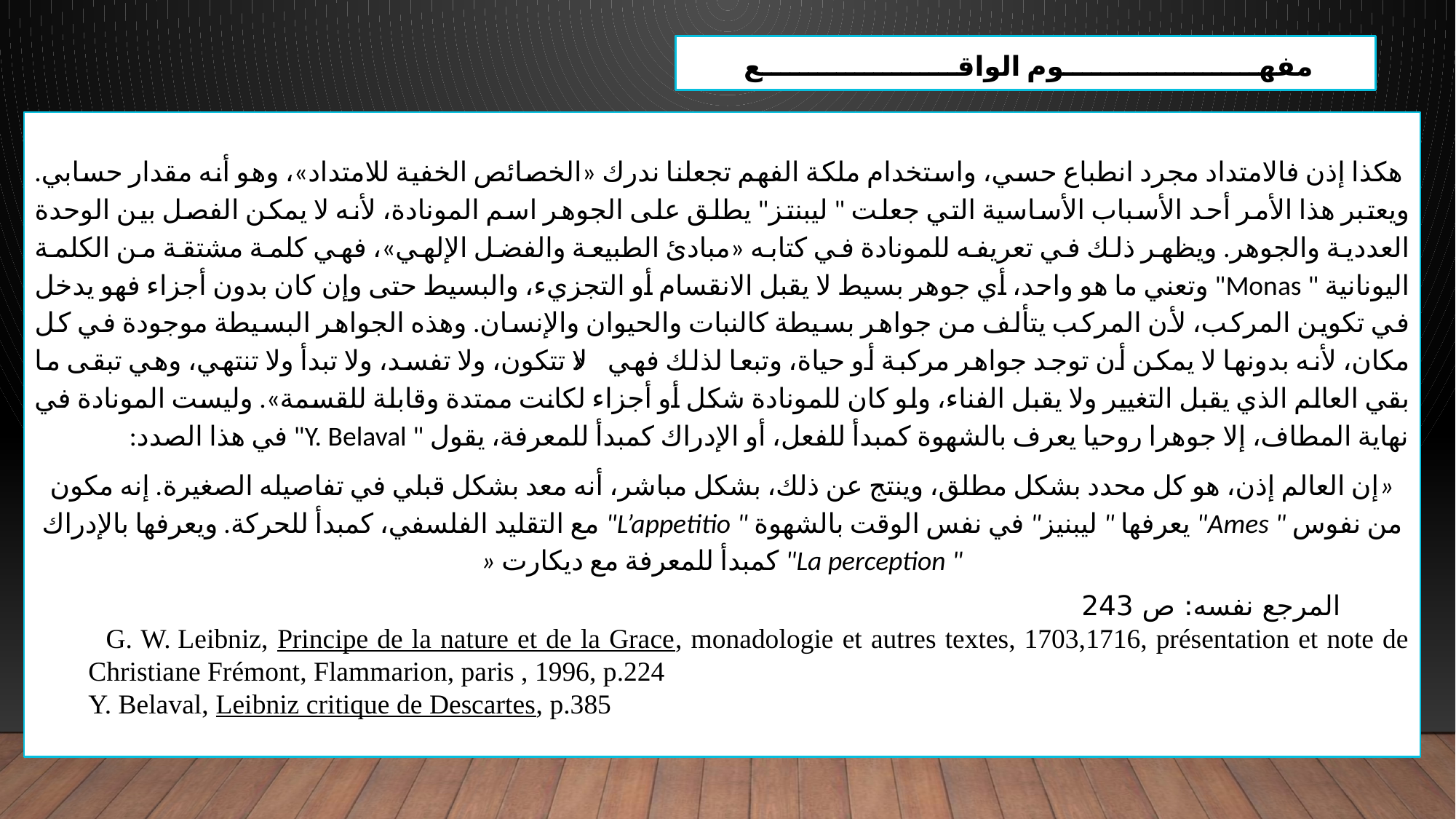

مفهـــــــــــــــــــــوم الواقـــــــــــــــــــــع
 هكذا إذن فالامتداد مجرد انطباع حسي، واستخدام ملكة الفهم تجعلنا ندرك «الخصائص الخفية للامتداد»، وهو أنه مقدار حسابي. ويعتبر هذا الأمر أحد الأسباب الأساسية التي جعلت " ليبنتز" يطلق على الجوهر اسم المونادة، لأنه لا يمكن الفصل بين الوحدة العددية والجوهر. ويظهر ذلك في تعريفه للمونادة في كتابه «مبادئ الطبيعة والفضل الإلهي»، فهي كلمة مشتقة من الكلمة اليونانية " Monas" وتعني ما هو واحد، أي جوهر بسيط لا يقبل الانقسام أو التجزيء، والبسيط حتى وإن كان بدون أجزاء فهو يدخل في تكوين المركب، لأن المركب يتألف من جواهر بسيطة كالنبات والحيوان والإنسان. وهذه الجواهر البسيطة موجودة في كل مكان، لأنه بدونها لا يمكن أن توجد جواهر مركبة أو حياة، وتبعا لذلك فهي «لا تتكون، ولا تفسد، ولا تبدأ ولا تنتهي، وهي تبقى ما بقي العالم الذي يقبل التغيير ولا يقبل الفناء، ولو كان للمونادة شكل أو أجزاء لكانت ممتدة وقابلة للقسمة». وليست المونادة في نهاية المطاف، إلا جوهرا روحيا يعرف بالشهوة كمبدأ للفعل، أو الإدراك كمبدأ للمعرفة، يقول " Y. Belaval" في هذا الصدد:
«إن العالم إذن، هو كل محدد بشكل مطلق، وينتج عن ذلك، بشكل مباشر، أنه معد بشكل قبلي في تفاصيله الصغيرة. إنه مكون من نفوس " Ames" يعرفها " ليبنيز" في نفس الوقت بالشهوة " L’appetitio" مع التقليد الفلسفي، كمبدأ للحركة. ويعرفها بالإدراك " La perception" كمبدأ للمعرفة مع ديكارت «
  المرجع نفسه: ص 243
  G. W. Leibniz, Principe de la nature et de la Grace, monadologie et autres textes, 1703,1716, présentation et note de Christiane Frémont, Flammarion, paris , 1996, p.224
Y. Belaval, Leibniz critique de Descartes, p.385